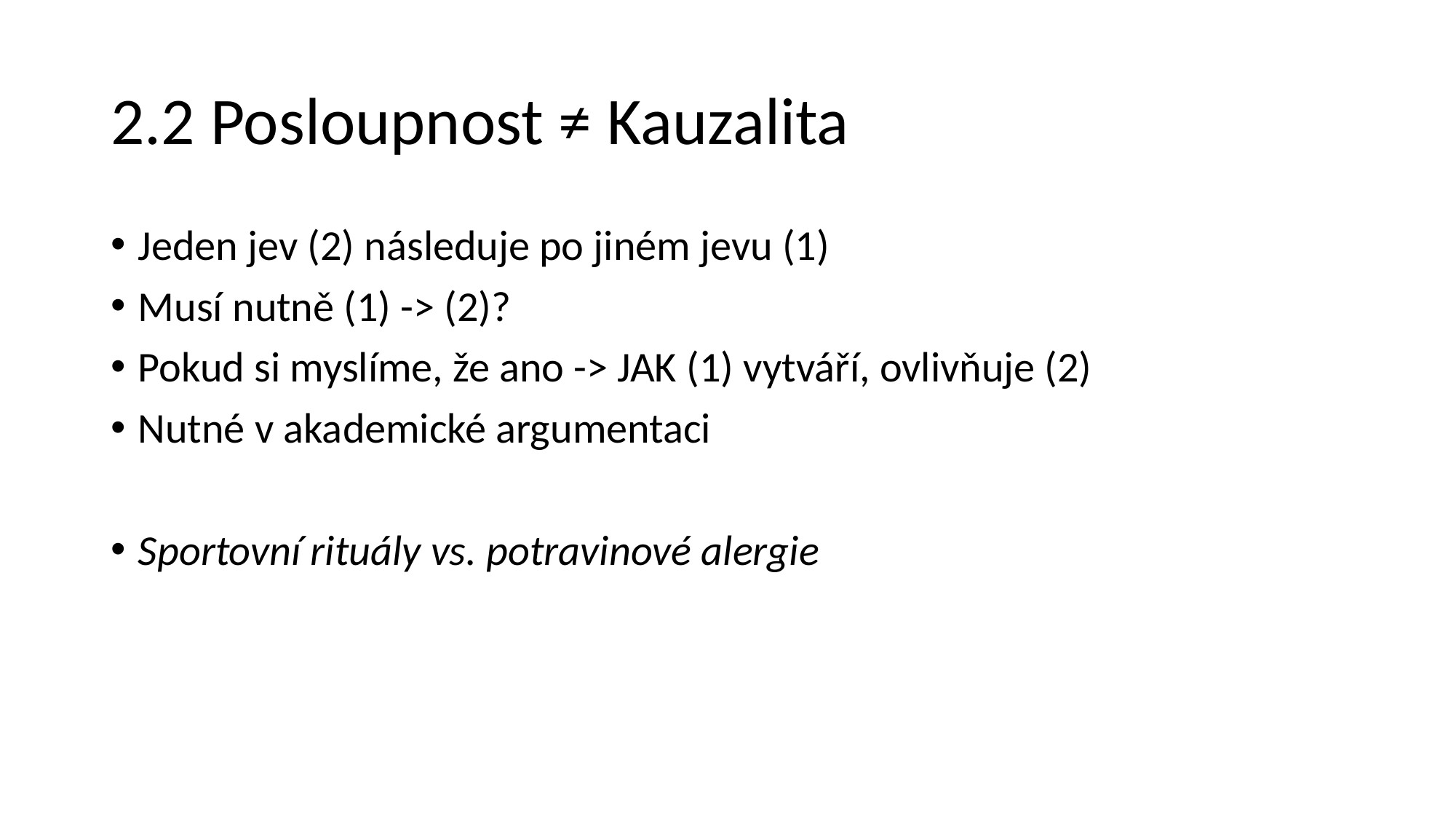

# 2.2 Posloupnost ≠ Kauzalita
Jeden jev (2) následuje po jiném jevu (1)
Musí nutně (1) -> (2)?
Pokud si myslíme, že ano -> JAK (1) vytváří, ovlivňuje (2)
Nutné v akademické argumentaci

Sportovní rituály vs. potravinové alergie